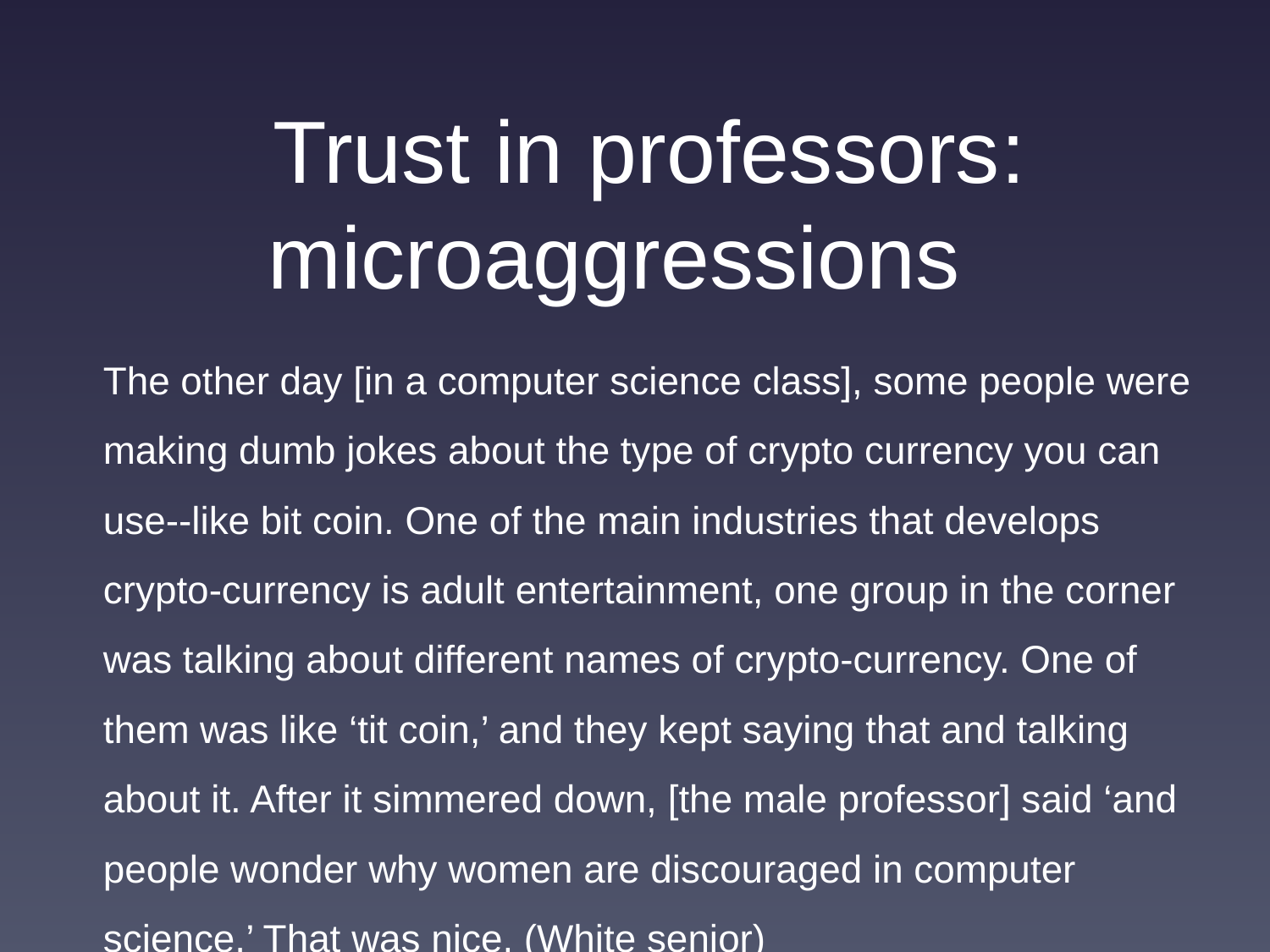

# Trust in professors: microaggressions
The other day [in a computer science class], some people were making dumb jokes about the type of crypto currency you can use--like bit coin. One of the main industries that develops crypto-currency is adult entertainment, one group in the corner was talking about different names of crypto-currency. One of them was like ‘tit coin,’ and they kept saying that and talking about it. After it simmered down, [the male professor] said ‘and people wonder why women are discouraged in computer science.’ That was nice. (White senior)